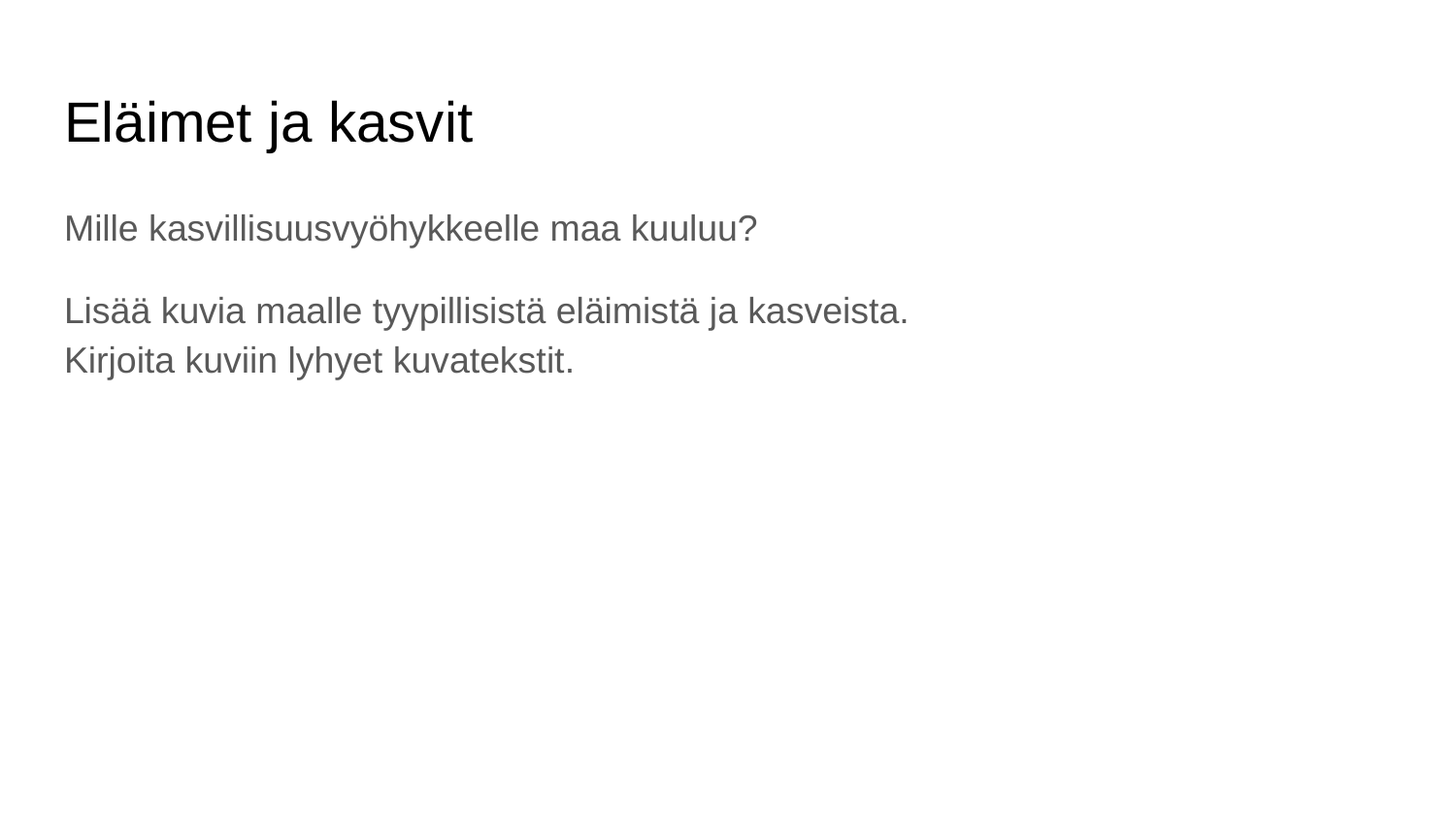

# Eläimet ja kasvit
Mille kasvillisuusvyöhykkeelle maa kuuluu?
Lisää kuvia maalle tyypillisistä eläimistä ja kasveista.
Kirjoita kuviin lyhyet kuvatekstit.